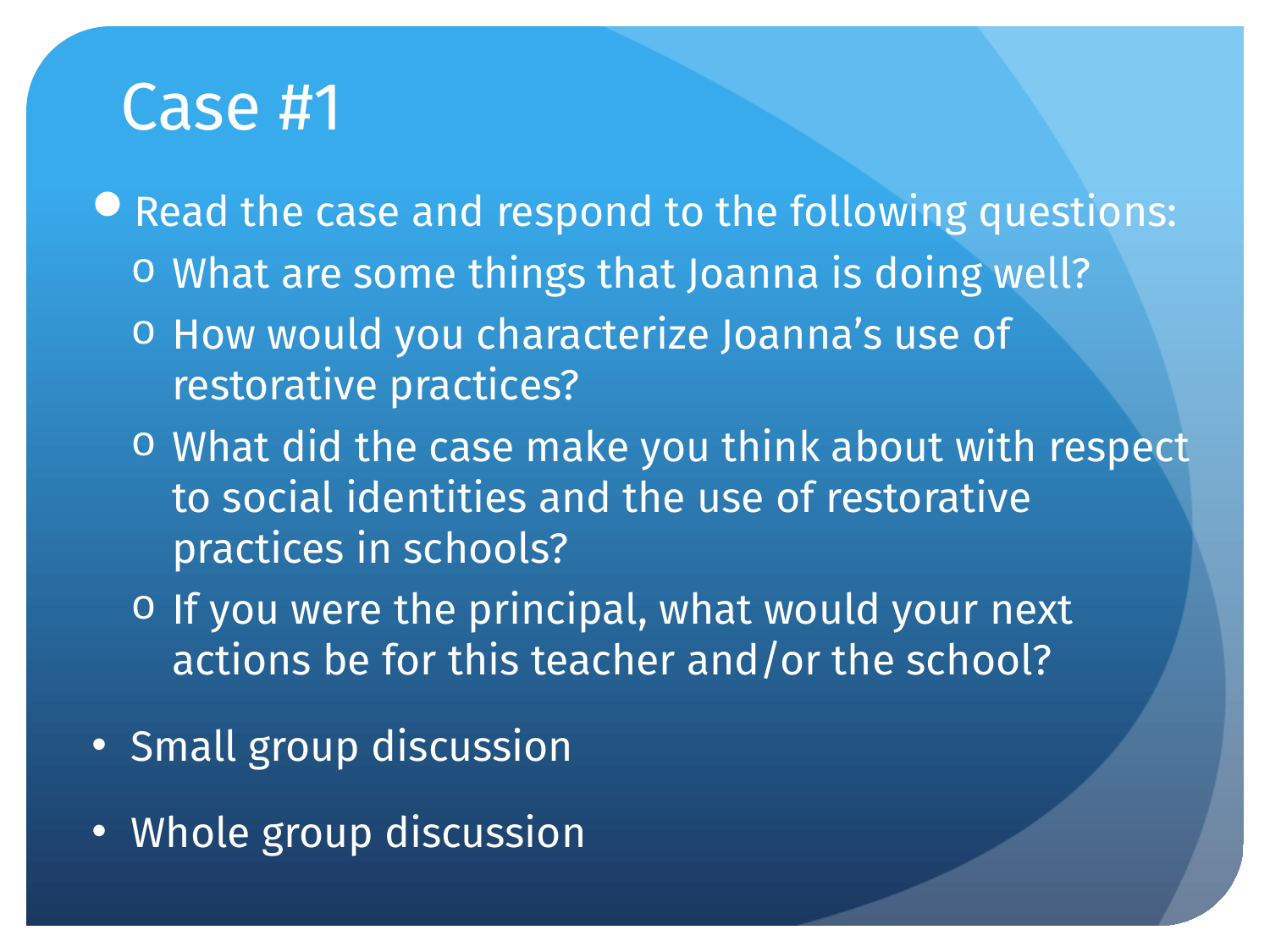

# Case #1
Read the case and respond to the following questions:
What are some things that Joanna is doing well?
How would you characterize Joanna’s use of restorative practices?
What did the case make you think about with respect to social identities and the use of restorative practices in schools?
If you were the principal, what would your next actions be for this teacher and/or the school?
Small group discussion
Whole group discussion